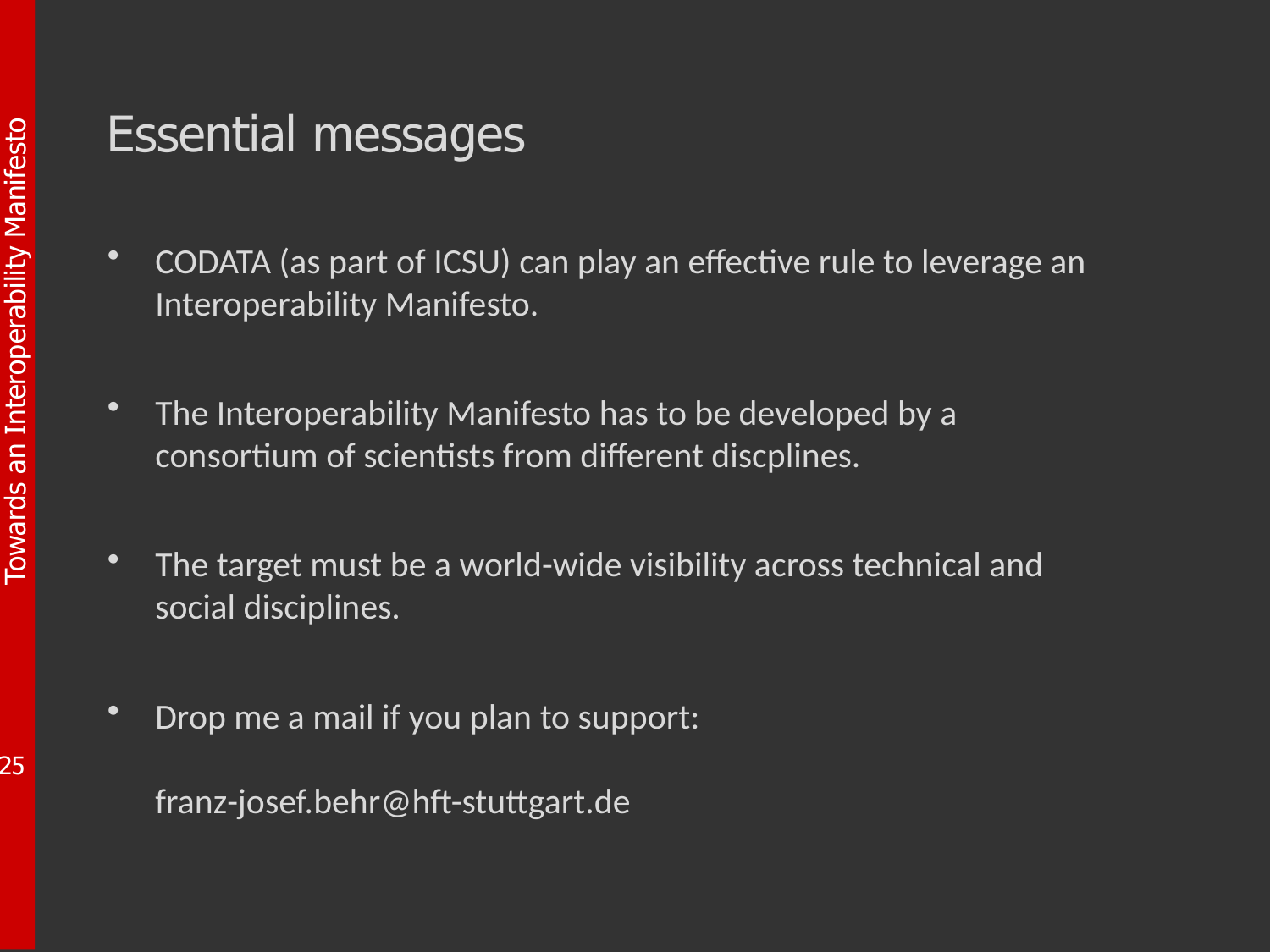

# Essential messages
CODATA (as part of ICSU) can play an effective rule to leverage an Interoperability Manifesto.

The Interoperability Manifesto has to be developed by a consortium of scientists from different discplines.

The target must be a world-wide visibility across technical and social disciplines.

Drop me a mail if you plan to support:
franz-josef.behr@hft-stuttgart.de